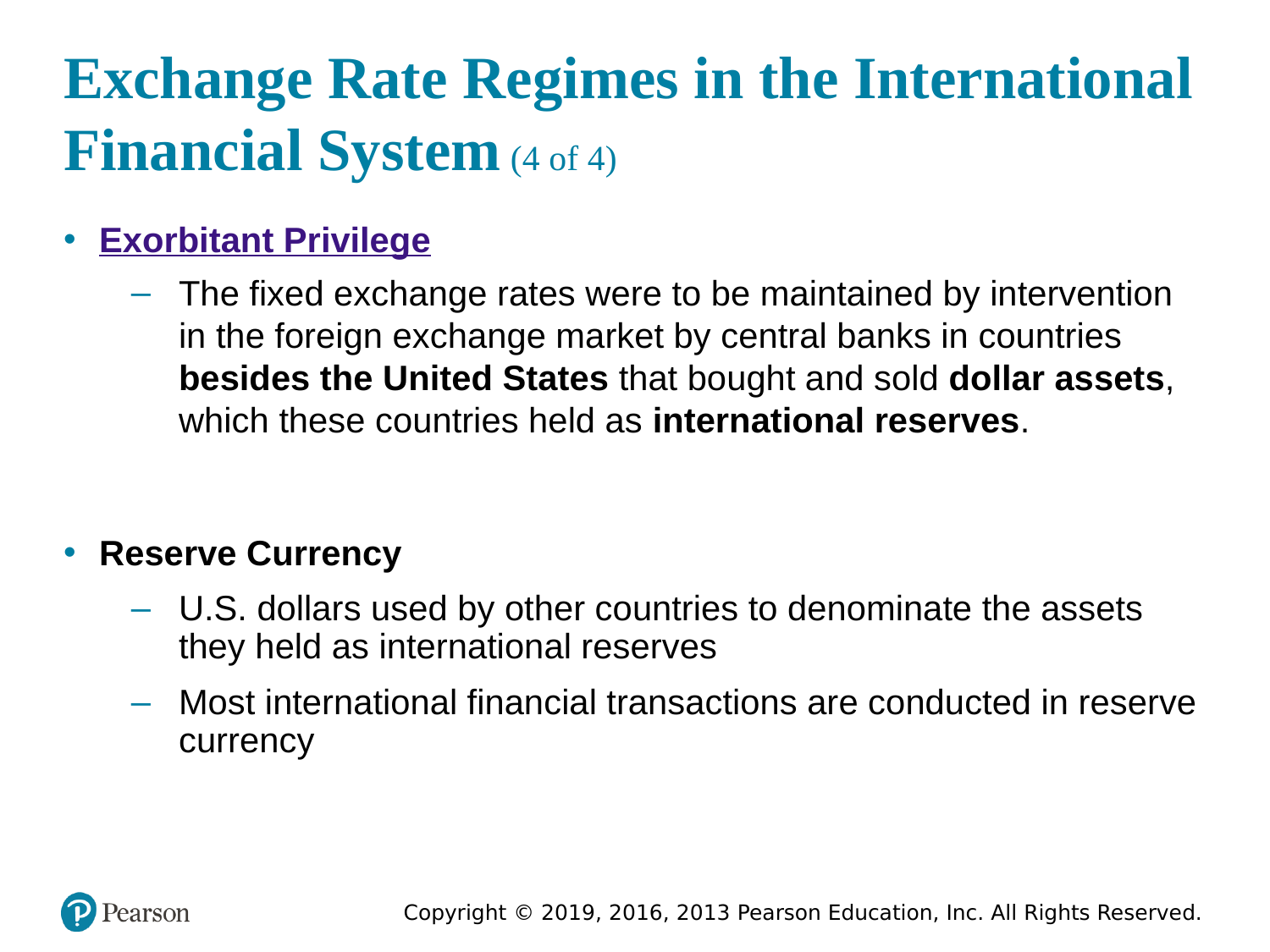

# Exchange Rate Regimes in the International Financial System (4 of 4)
Exorbitant Privilege
The fixed exchange rates were to be maintained by intervention in the foreign exchange market by central banks in countries besides the United States that bought and sold dollar assets, which these countries held as international reserves.

Reserve Currency
U.S. dollars used by other countries to denominate the assets they held as international reserves
Most international financial transactions are conducted in reserve currency